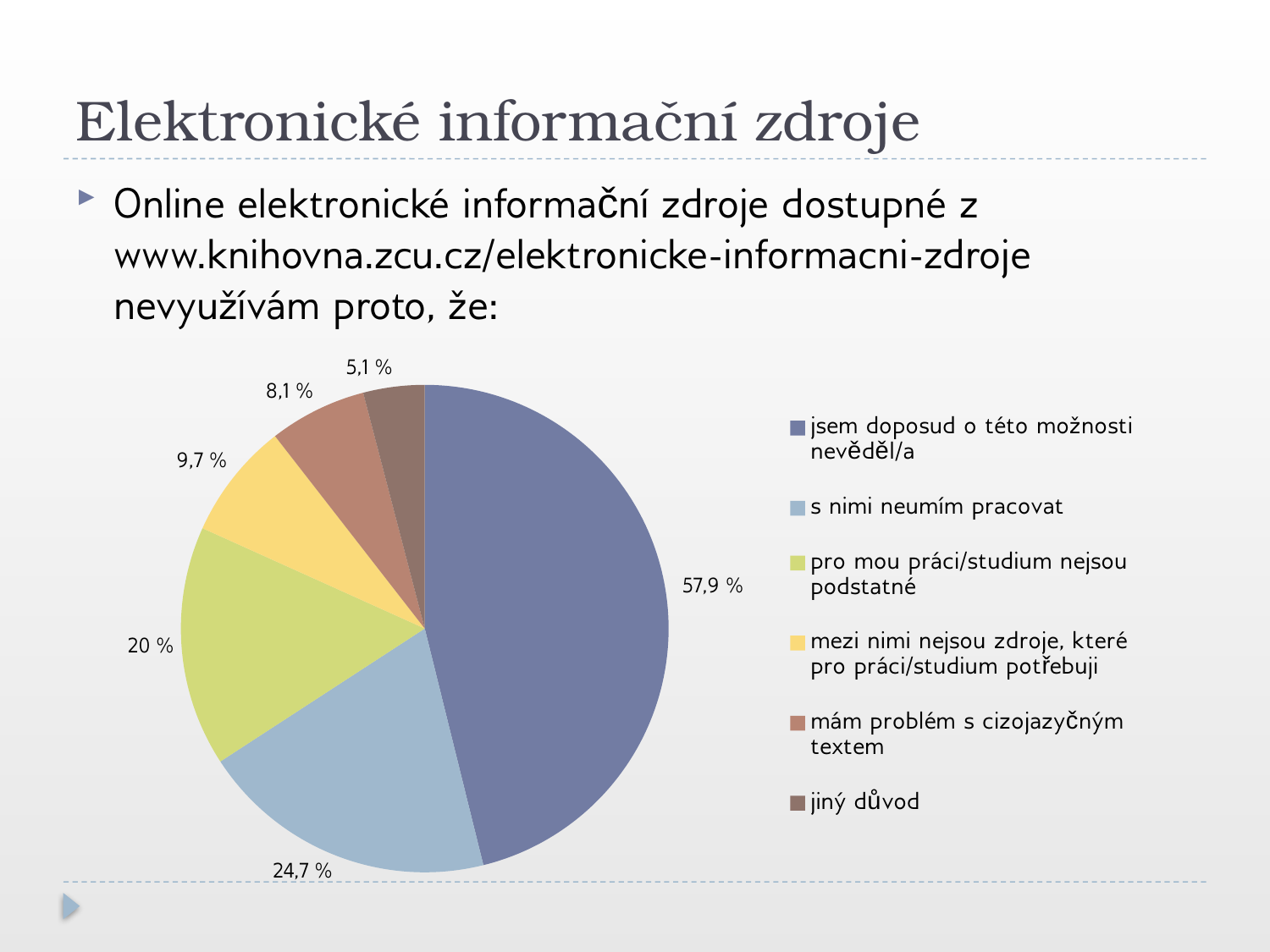

# Elektronické informační zdroje
Online elektronické informační zdroje dostupné z www.knihovna.zcu.cz/elektronicke-informacni-zdroje nevyužívám proto, že:

### Chart

| Category |  |
|---|---|
| jsem doposud o této možnosti nevěděl/a | 57.9 |
| s nimi neumím pracovat | 24.7 |
| pro mou práci/studium nejsou podstatné | 20.0 |
| mezi nimi nejsou zdroje, které pro práci/studium potřebuji | 9.7 |
| mám problém s cizojazyčným textem | 8.1 |
| jiný důvod | 5.1 |